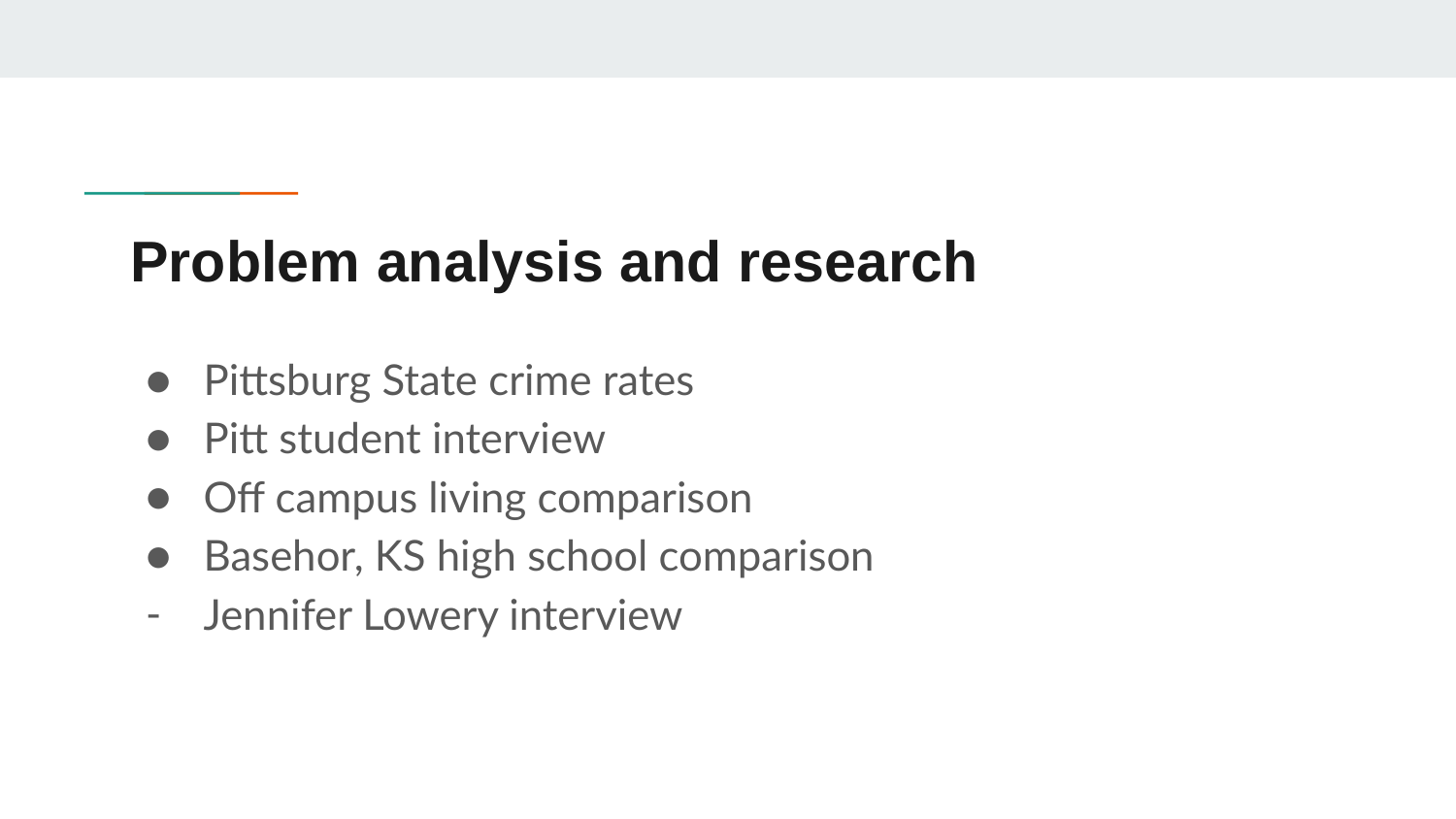

# Problem analysis and research
Pittsburg State crime rates
Pitt student interview
Off campus living comparison
Basehor, KS high school comparison
Jennifer Lowery interview